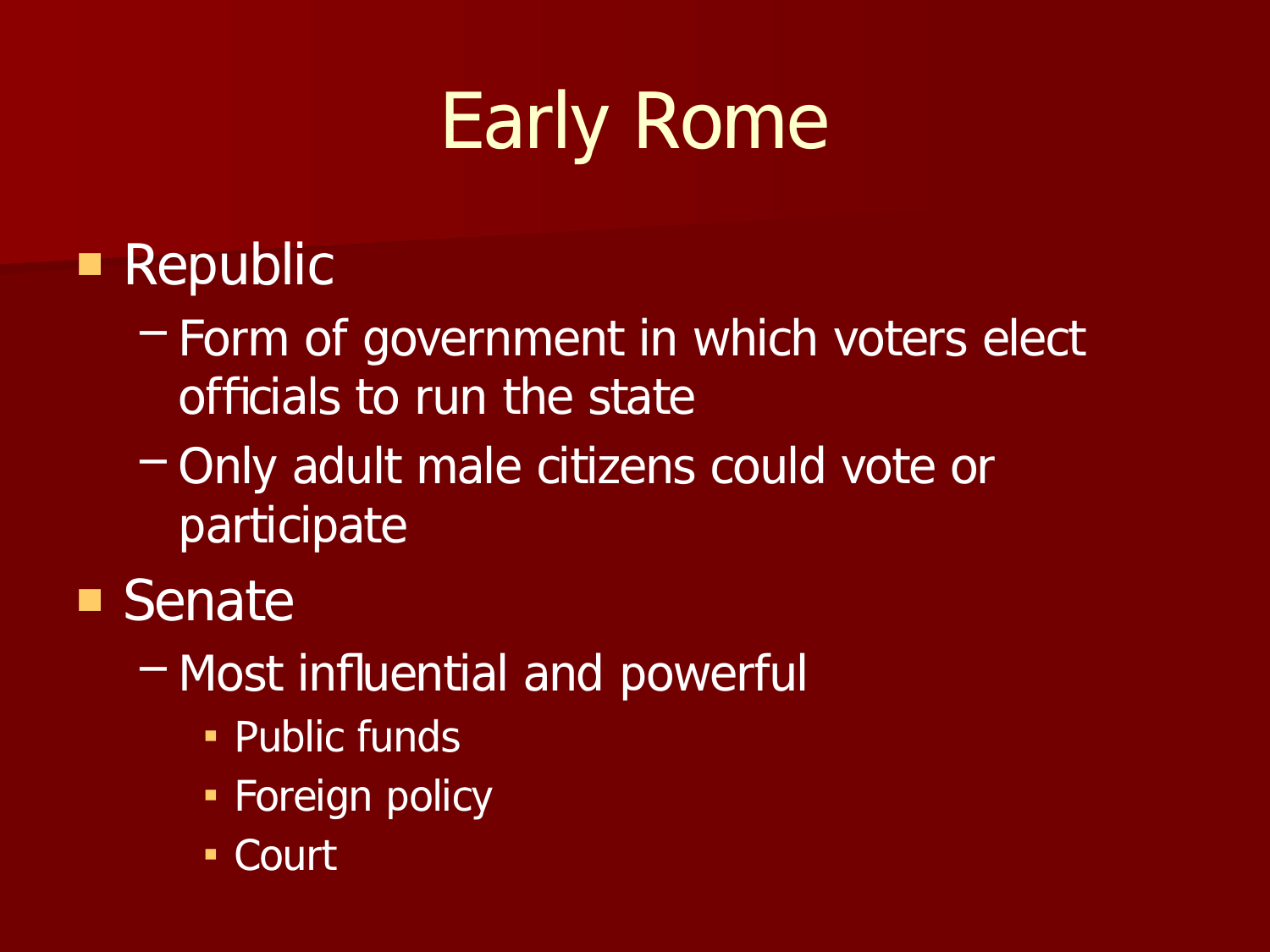

# Early Rome
Republic
Form of government in which voters elect officials to run the state
Only adult male citizens could vote or participate
Senate
Most influential and powerful
Public funds
Foreign policy
Court